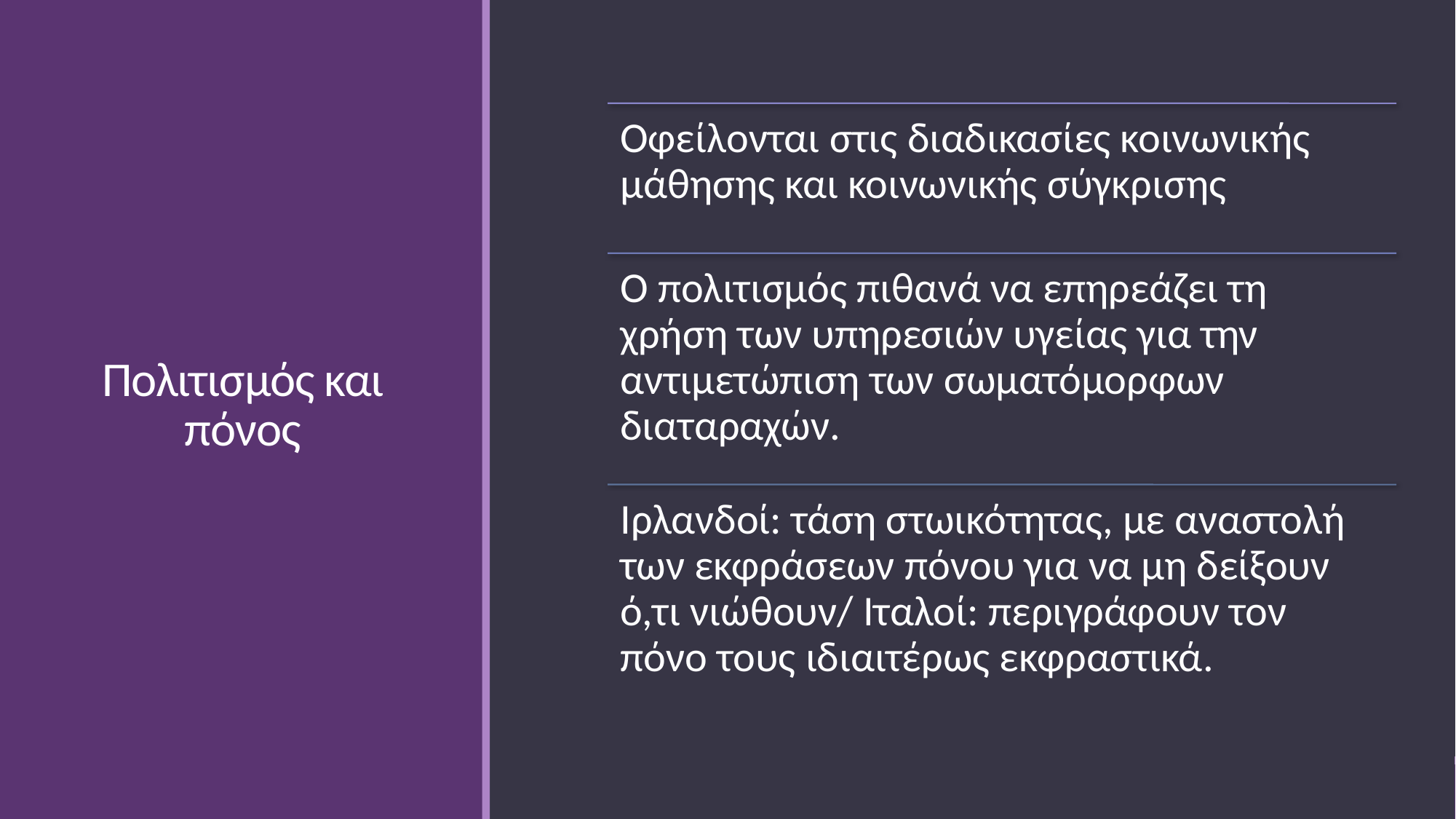

# Πολιτισμός και πόνος
Οφείλονται στις διαδικασίες κοινωνικής μάθησης και κοινωνικής σύγκρισης
Ο πολιτισμός πιθανά να επηρεάζει τη χρήση των υπηρεσιών υγείας για την αντιμετώπιση των σωματόμορφων διαταραχών.
Ιρλανδοί: τάση στωικότητας, με αναστολή των εκφράσεων πόνου για να μη δείξουν ό,τι νιώθουν/ Ιταλοί: περιγράφουν τον πόνο τους ιδιαιτέρως εκφραστικά.